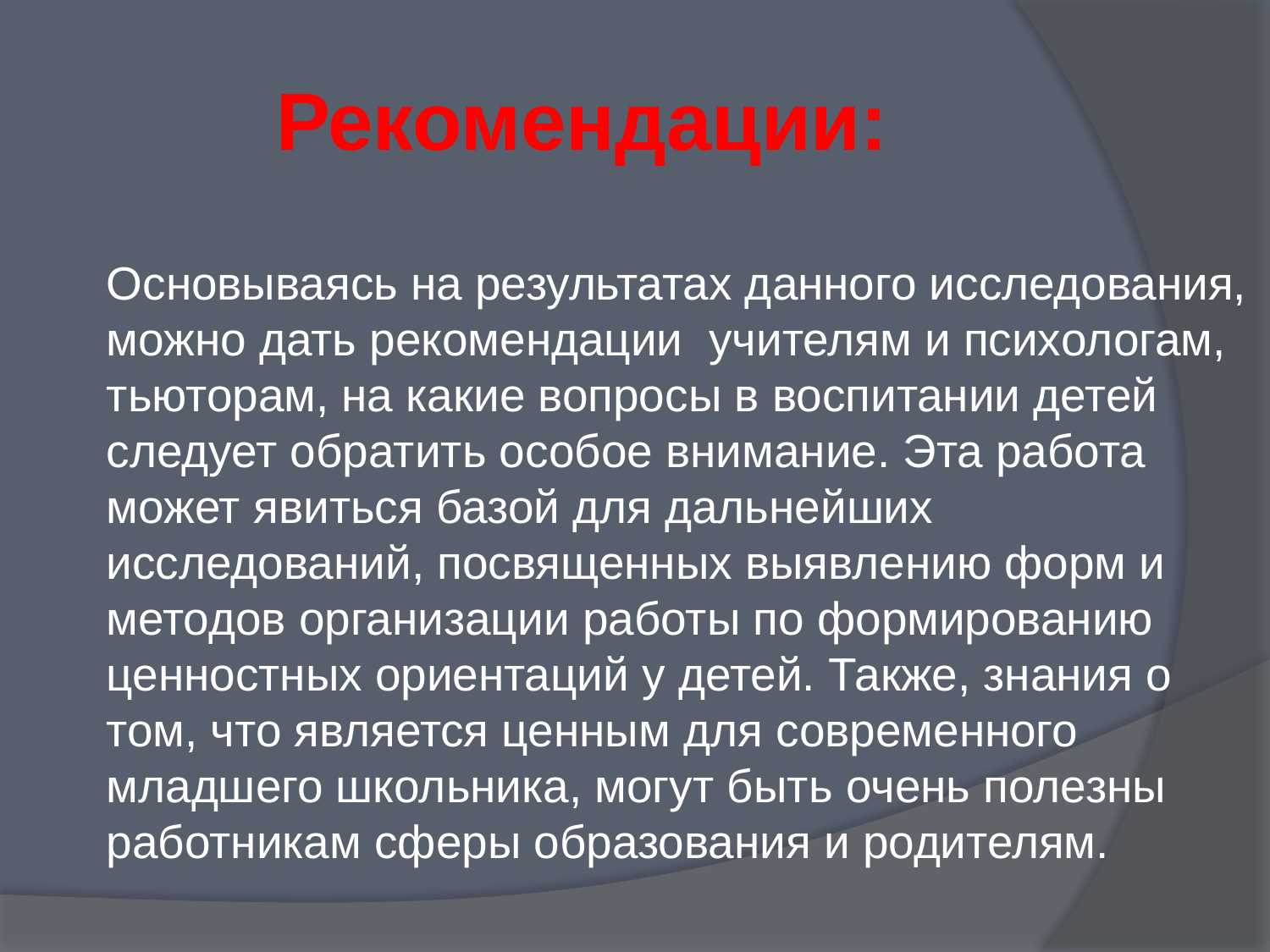

# Рекомендации:
Основываясь на результатах данного исследования, можно дать рекомендации  учителям и психологам, тьюторам, на какие вопросы в воспитании детей следует обратить особое внимание. Эта работа может явиться базой для дальнейших исследований, посвященных выявлению форм и методов организации работы по формированию ценностных ориентаций у детей. Также, знания о том, что является ценным для современного младшего школьника, могут быть очень полезны работникам сферы образования и родителям.